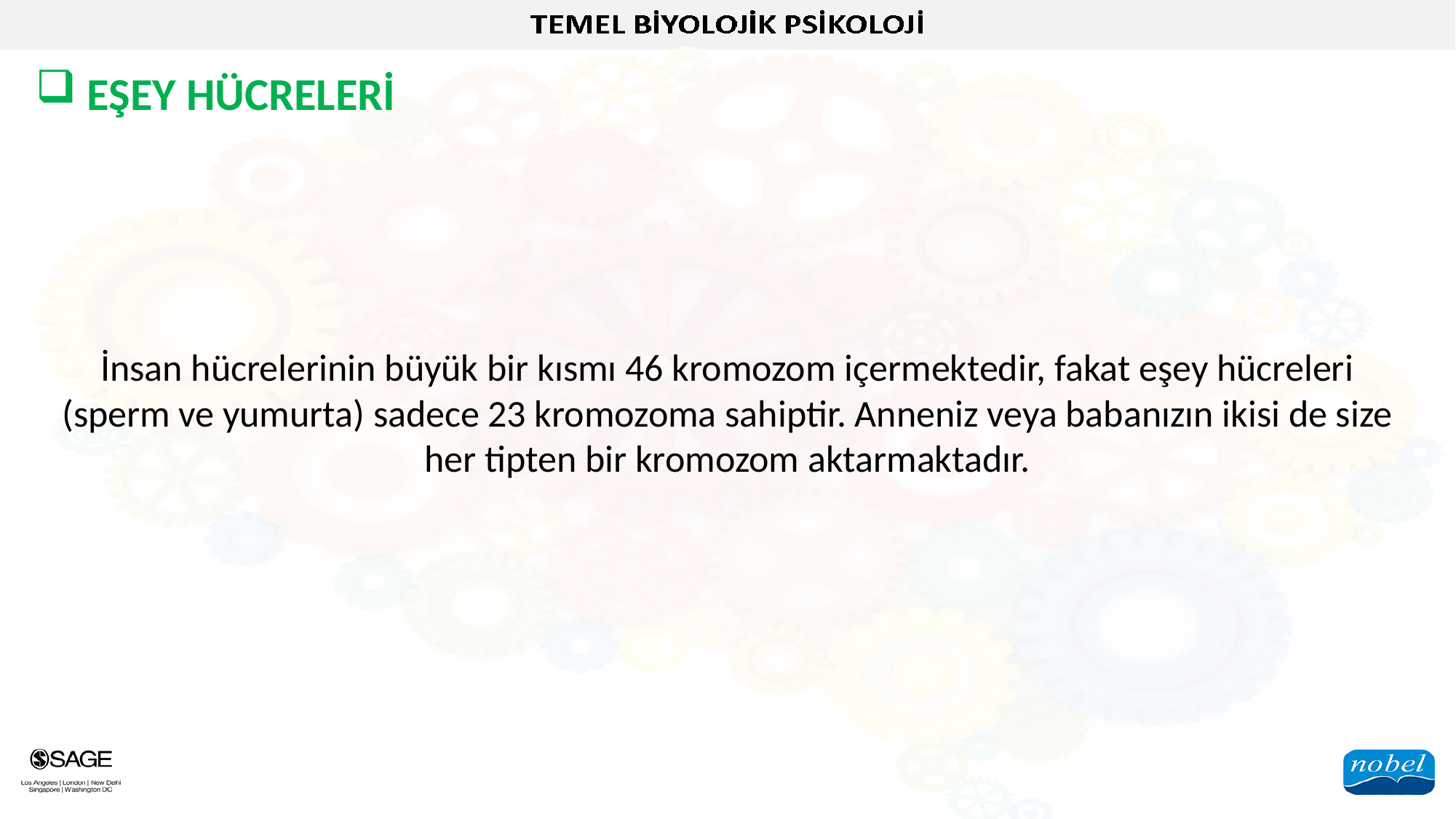

EŞEY HÜCRELERİ
İnsan hücrelerinin büyük bir kısmı 46 kromozom içermektedir, fakat eşey hücreleri (sperm ve yumurta) sadece 23 kromozoma sahiptir. Anneniz veya babanızın ikisi de size her tipten bir kromozom aktarmaktadır.